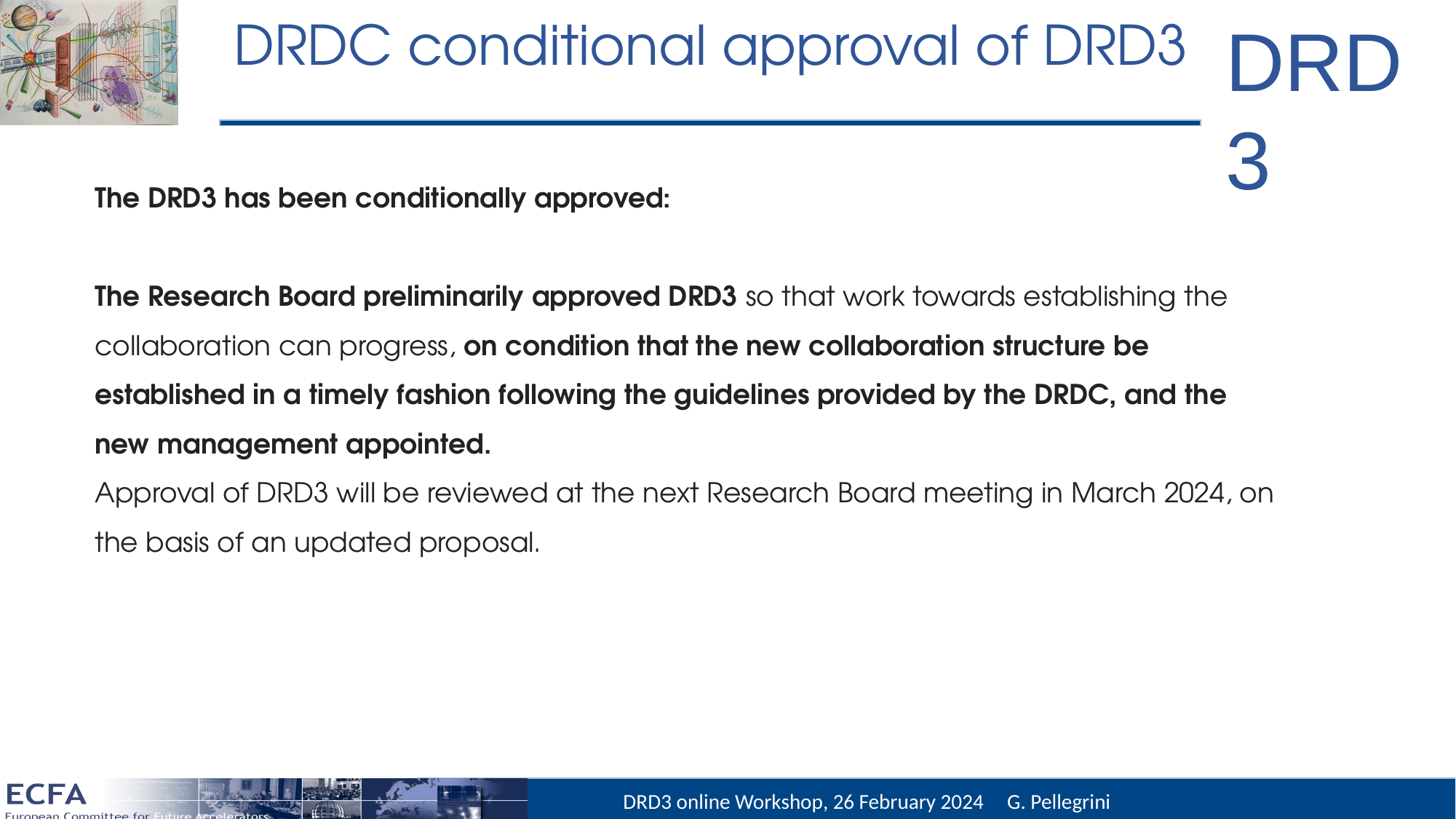

# DRDC conditional approval of DRD3
The DRD3 has been conditionally approved:

The Research Board preliminarily approved DRD3 so that work towards establishing the collaboration can progress, on condition that the new collaboration structure be established in a timely fashion following the guidelines provided by the DRDC, and the new management appointed.
Approval of DRD3 will be reviewed at the next Research Board meeting in March 2024, on the basis of an updated proposal.